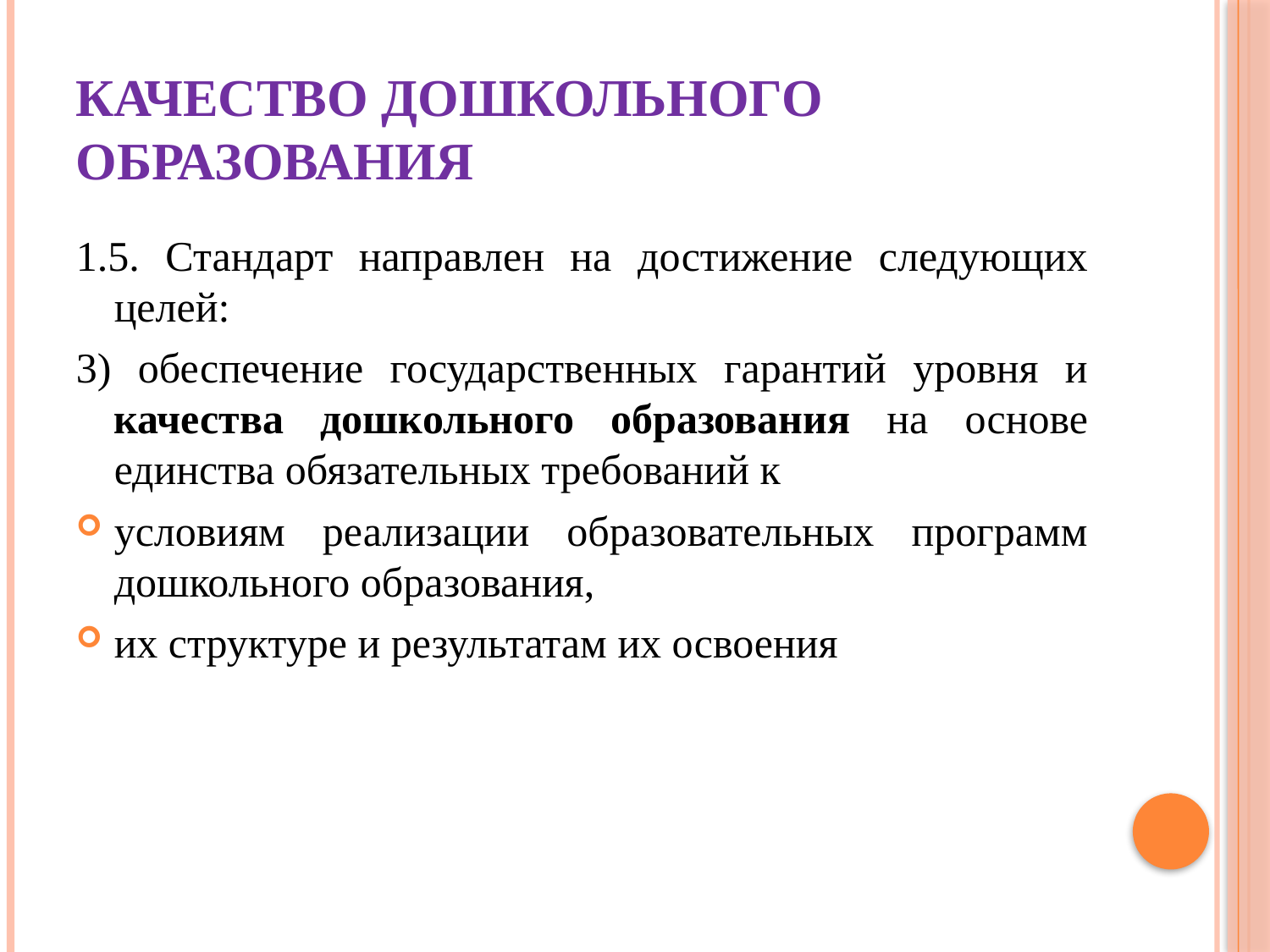

# Качество дошкольного образования
1.5. Стандарт направлен на достижение следующих целей:
3) обеспечение государственных гарантий уровня и качества дошкольного образования на основе единства обязательных требований к
условиям реализации образовательных программ дошкольного образования,
их структуре и результатам их освоения